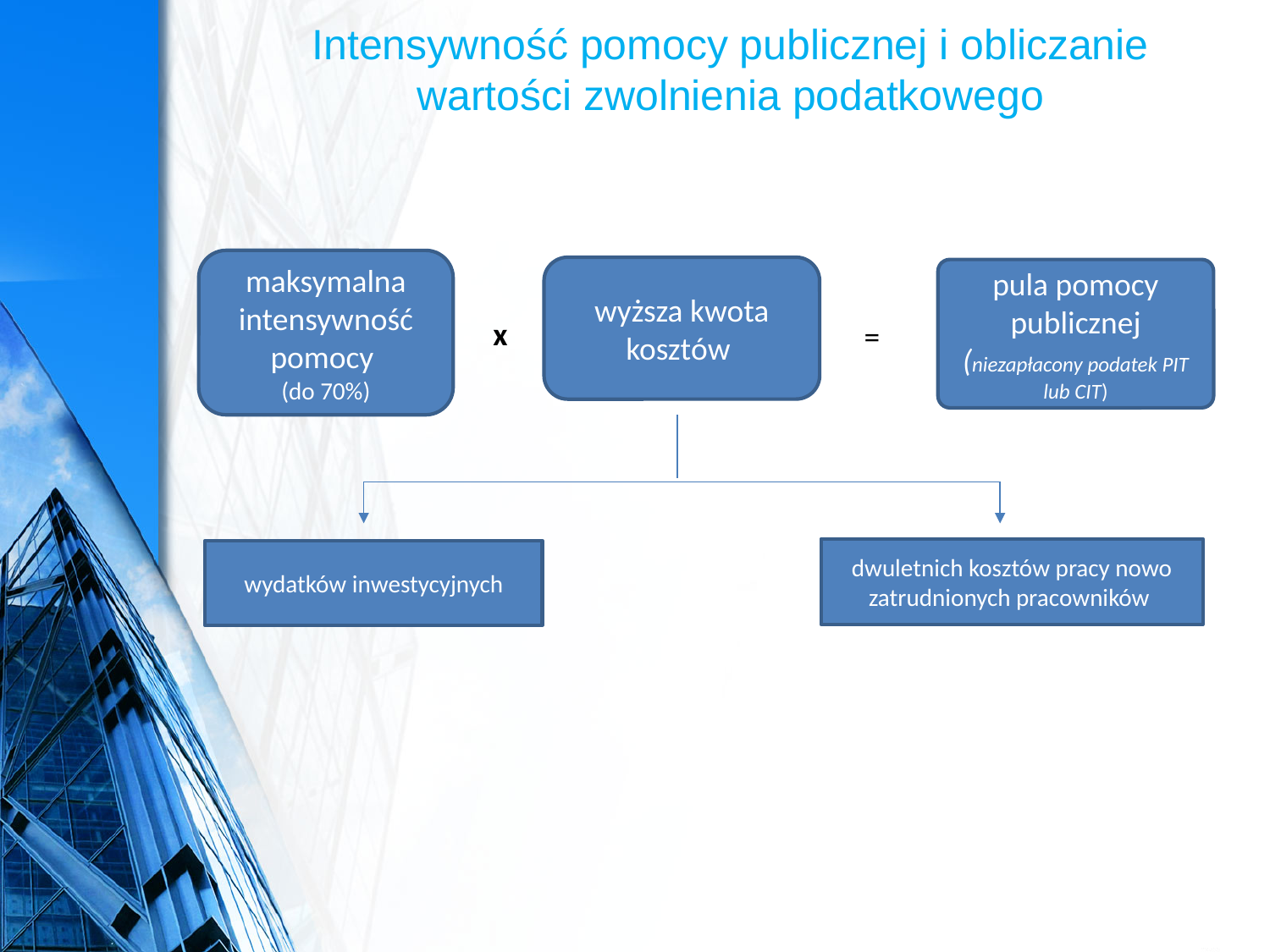

# Intensywność pomocy publicznej i obliczanie wartości zwolnienia podatkowego
maksymalna intensywność pomocy
(do 70%)
wyższa kwota kosztów
pula pomocy publicznej
(niezapłacony podatek PIT lub CIT)
x
=
dwuletnich kosztów pracy nowo zatrudnionych pracowników
wydatków inwestycyjnych